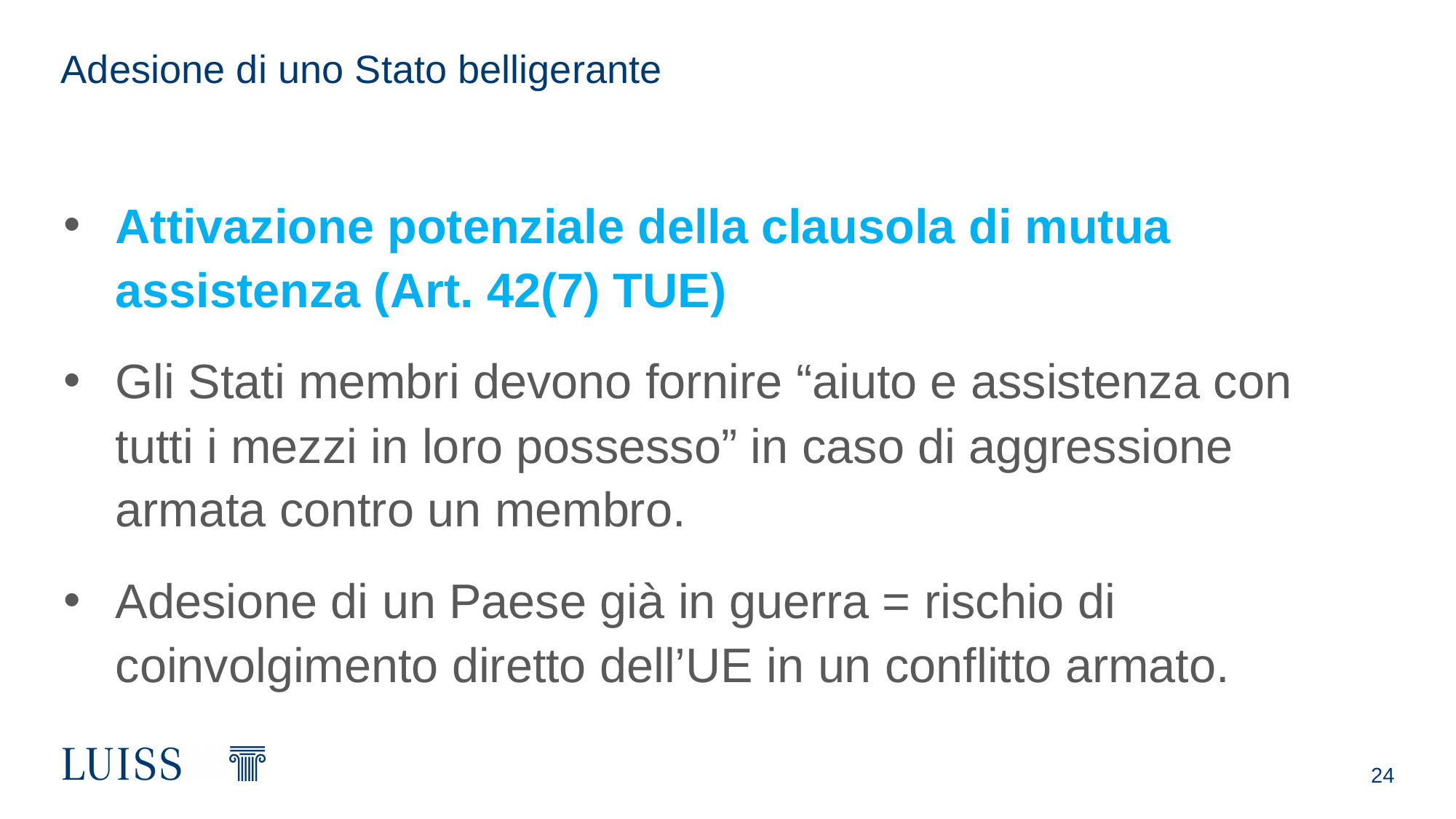

# Adesione di uno Stato belligerante
Attivazione potenziale della clausola di mutua assistenza (Art. 42(7) TUE)
Gli Stati membri devono fornire “aiuto e assistenza con tutti i mezzi in loro possesso” in caso di aggressione armata contro un membro.
Adesione di un Paese già in guerra = rischio di coinvolgimento diretto dell’UE in un conflitto armato.

24